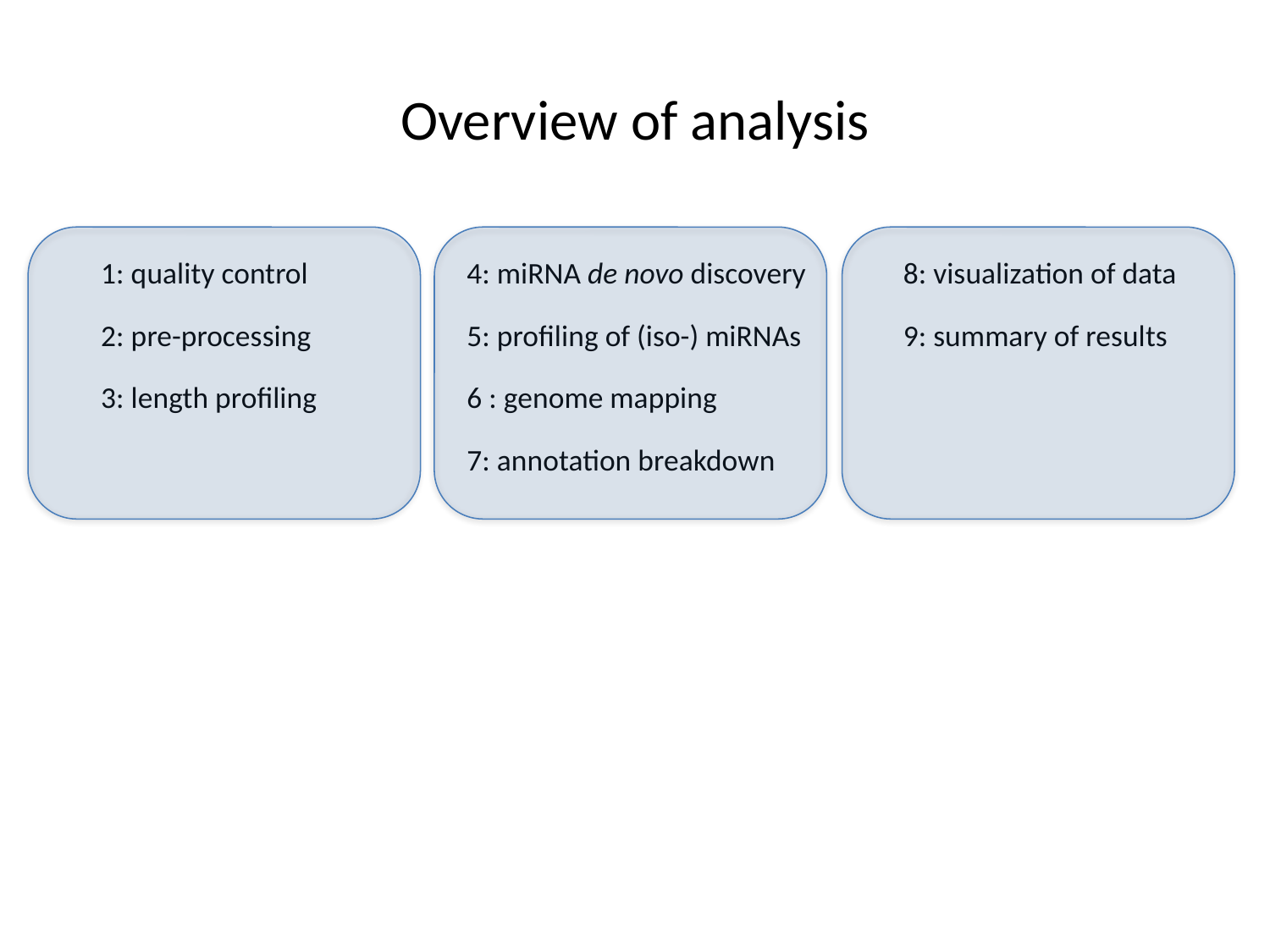

# Overview of analysis

1: quality control

2: pre-processing

3: length profiling

4: miRNA de novo discovery

5: profiling of (iso-) miRNAs

6 : genome mapping

7: annotation breakdown

8: visualization of data

9: summary of results